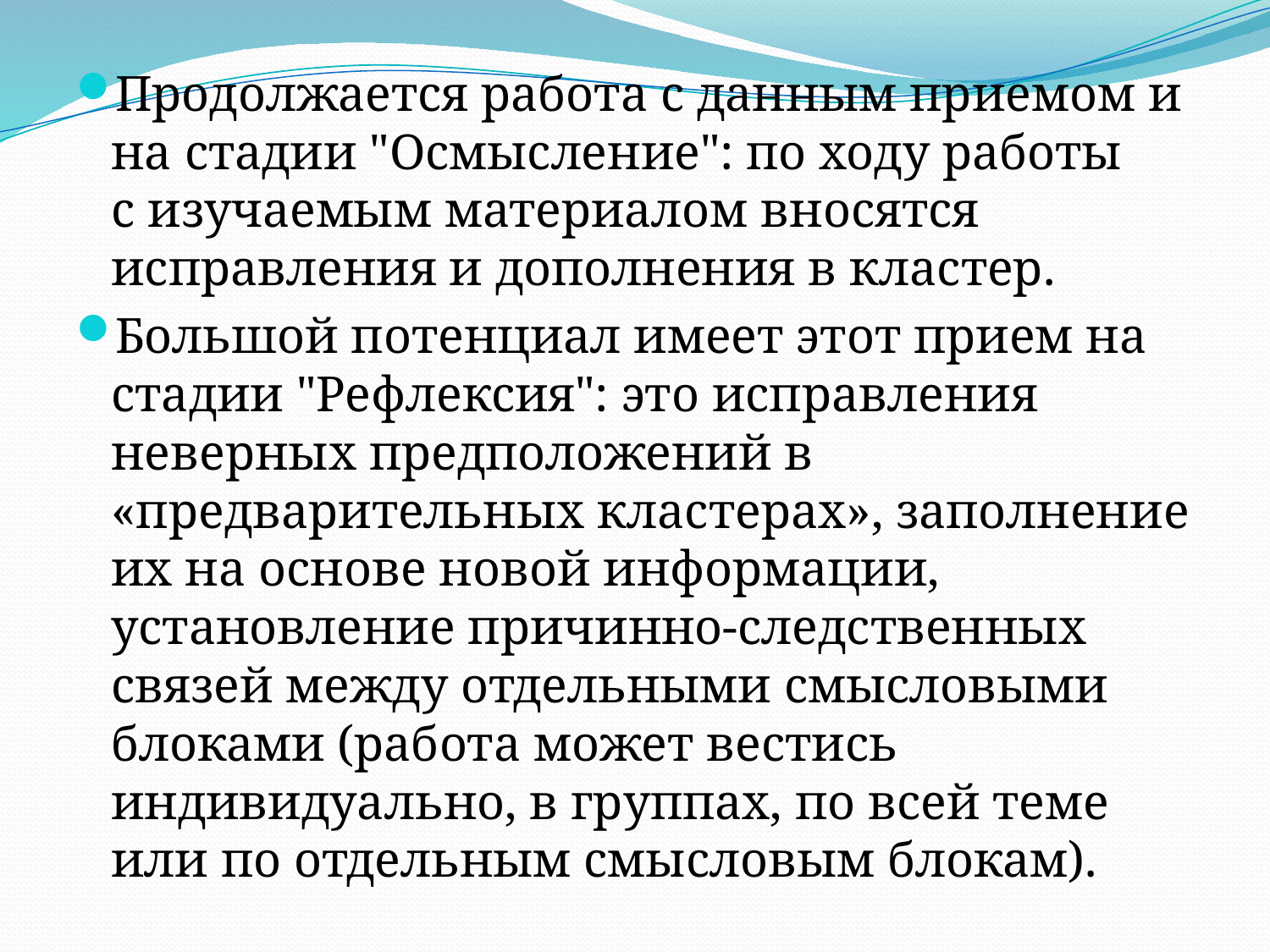

Продолжается работа с данным приемом и на стадии "Осмысление": по ходу работы с изучаемым материалом вносятся исправления и дополнения в кластер.
Большой потенциал имеет этот прием на стадии "Рефлексия": это исправления неверных предположений в «предварительных кластерах», заполнение их на основе новой информации, установление причинно-следственных связей между отдельными смысловыми блоками (работа может вестись индивидуально, в группах, по всей теме или по отдельным смысловым блокам).

#